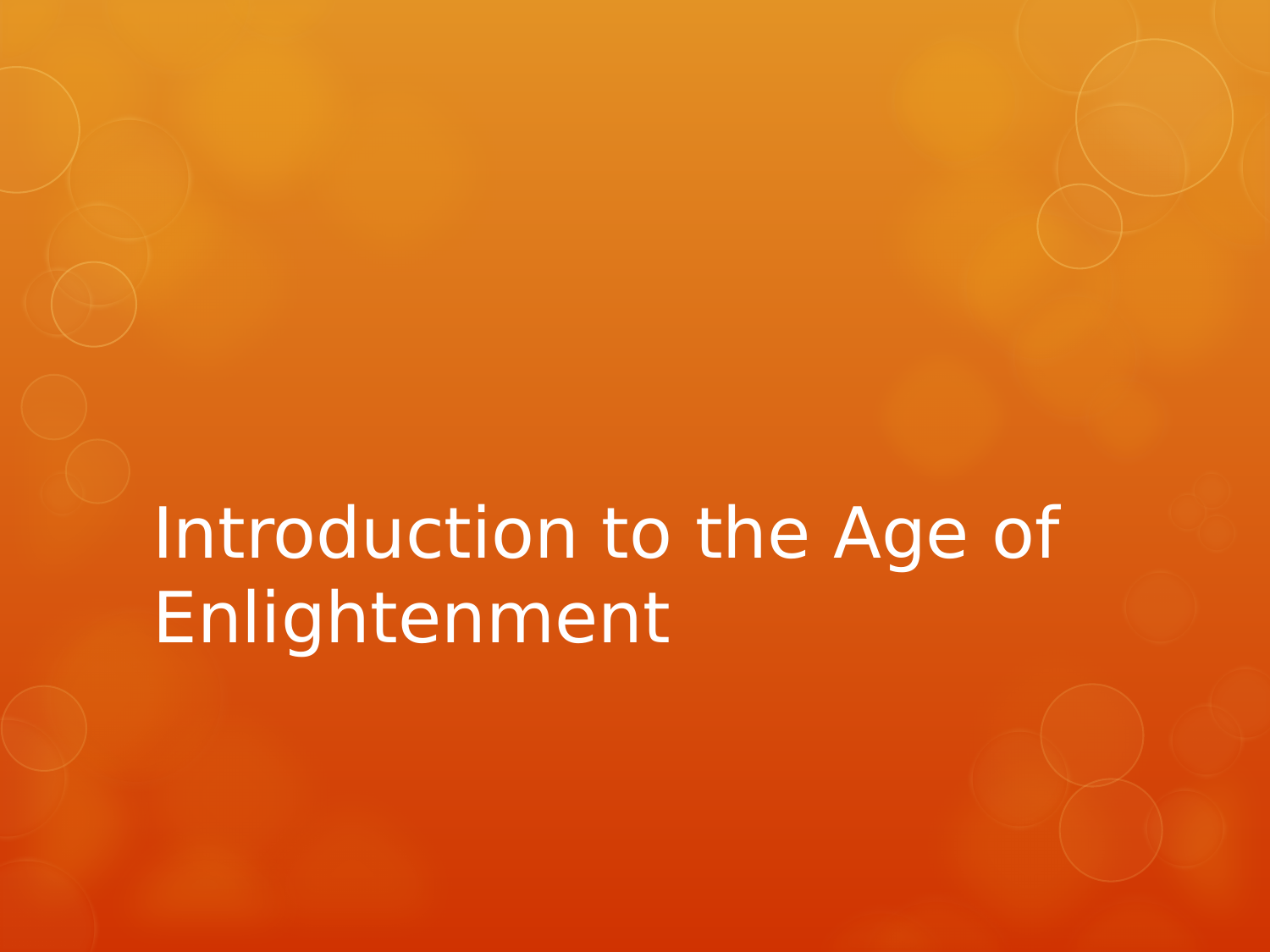

# Introduction to the Age of Enlightenment